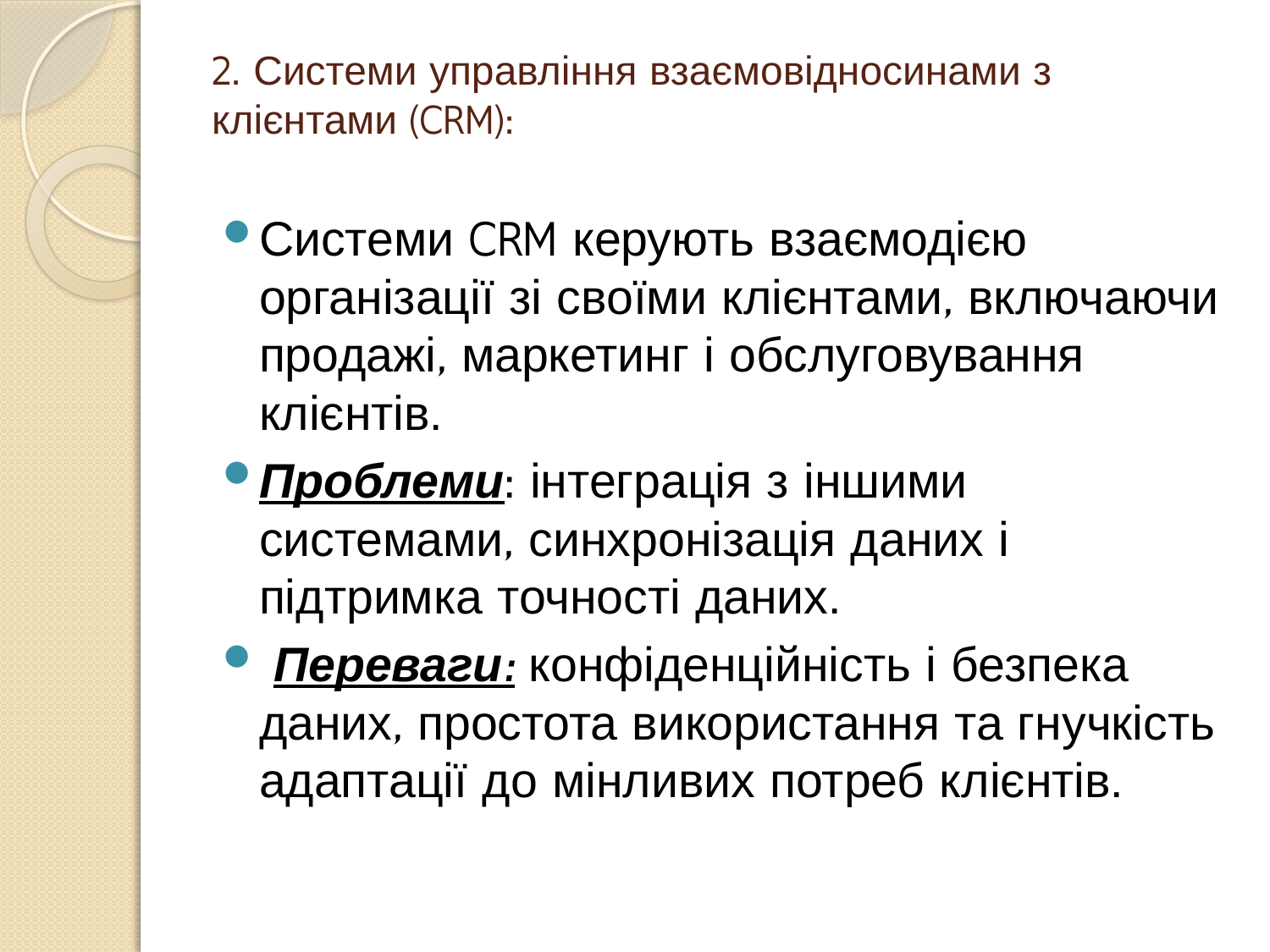

# 2. Системи управління взаємовідносинами з клієнтами (CRM):
Системи CRM керують взаємодією організації зі своїми клієнтами, включаючи продажі, маркетинг і обслуговування клієнтів.
Проблеми: інтеграція з іншими системами, синхронізація даних і підтримка точності даних.
 Переваги: конфіденційність і безпека даних, простота використання та гнучкість адаптації до мінливих потреб клієнтів.